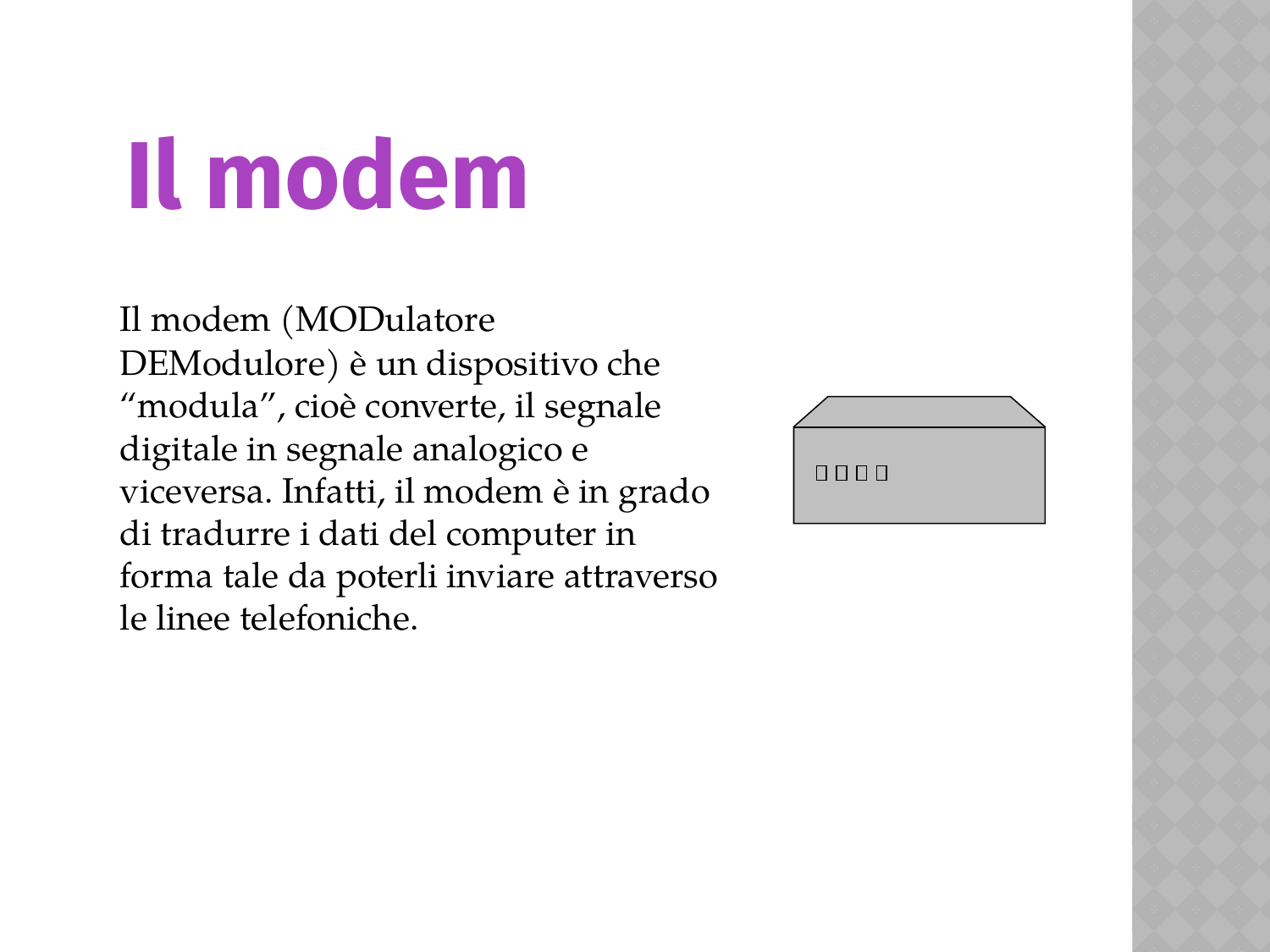

# Il modem
	Il modem (MODulatore DEModulore) è un dispositivo che “modula”, cioè converte, il segnale digitale in segnale analogico e viceversa. Infatti, il modem è in grado di tradurre i dati del computer in forma tale da poterli inviare attraverso le linee telefoniche.